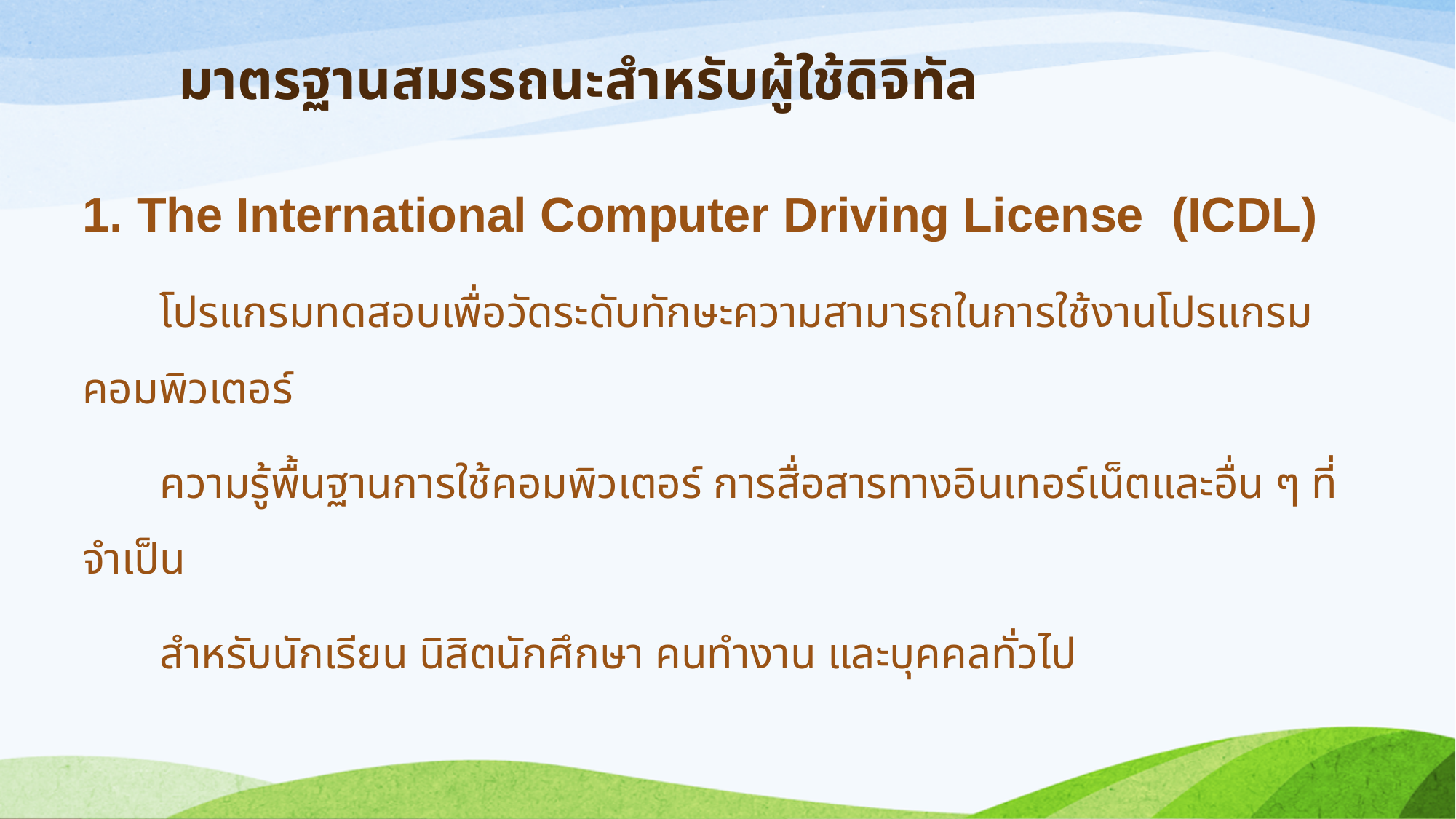

# มาตรฐานสมรรถนะสำหรับผู้ใช้ดิจิทัล
The International Computer Driving License  (ICDL)
       โปรแกรมทดสอบเพื่อวัดระดับทักษะความสามารถในการใช้งานโปรแกรมคอมพิวเตอร์
       ความรู้พื้นฐานการใช้คอมพิวเตอร์ การสื่อสารทางอินเทอร์เน็ตและอื่น ๆ ที่จำเป็น
       สำหรับนักเรียน นิสิตนักศึกษา คนทำงาน และบุคคลทั่วไป